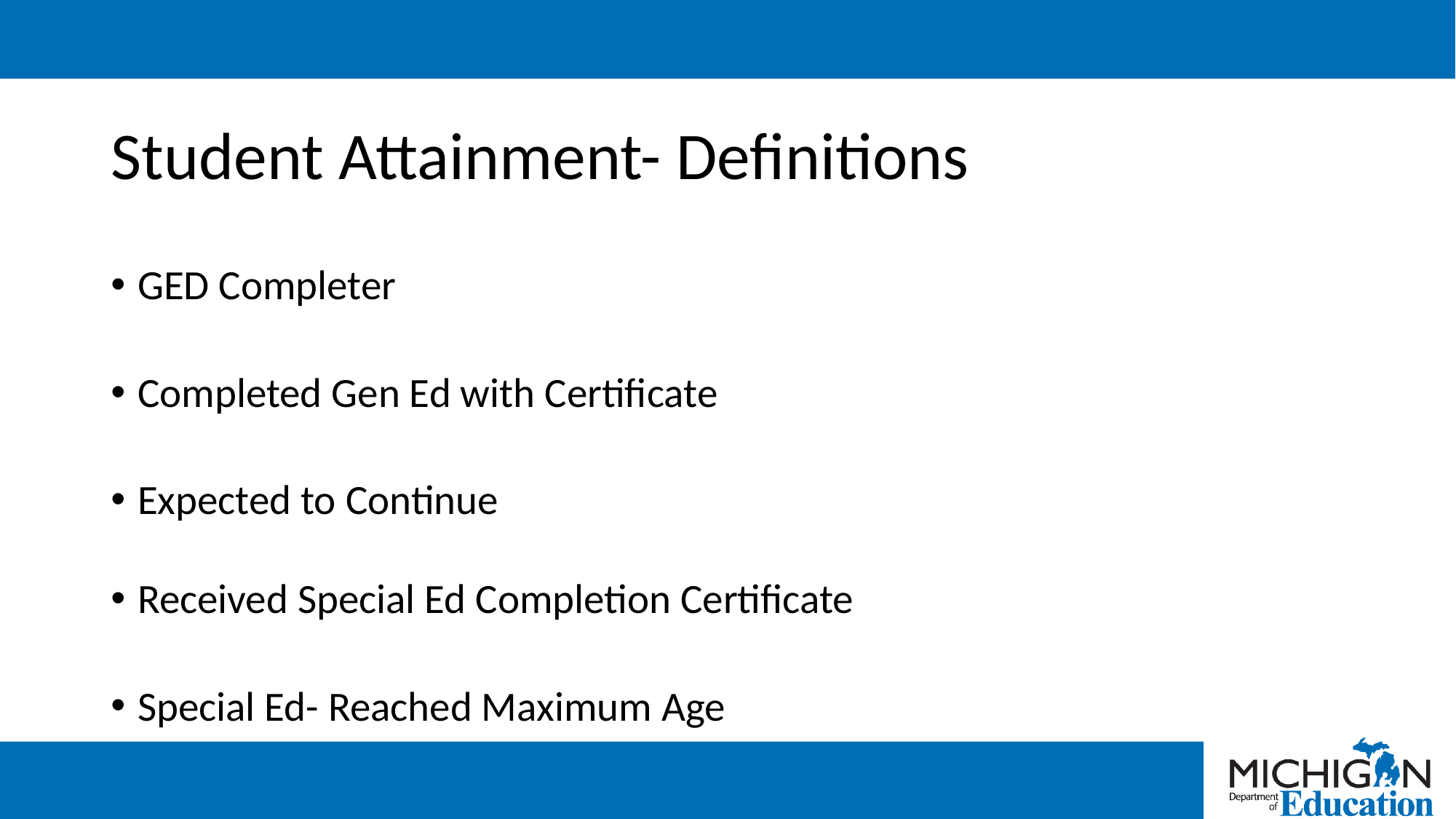

# Student Attainment- Definitions
GED Completer

Completed Gen Ed with Certificate

Expected to Continue
Received Special Ed Completion Certificate

Special Ed- Reached Maximum Age